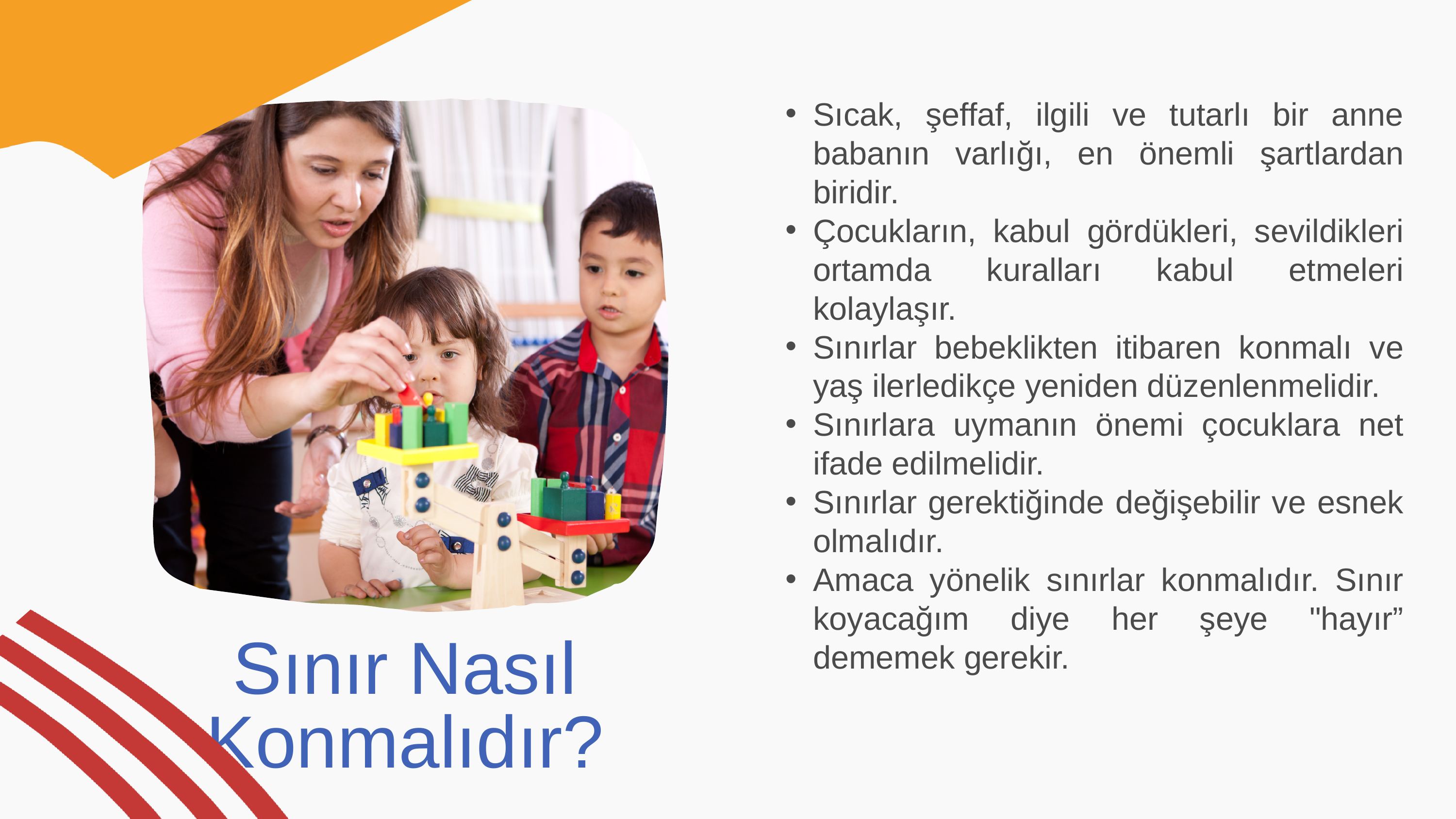

Sıcak, şeffaf, ilgili ve tutarlı bir anne babanın varlığı, en önemli şartlardan biridir.
Çocukların, kabul gördükleri, sevildikleri ortamda kuralları kabul etmeleri kolaylaşır.
Sınırlar bebeklikten itibaren konmalı ve yaş ilerledikçe yeniden düzenlenmelidir.
Sınırlara uymanın önemi çocuklara net ifade edilmelidir.
Sınırlar gerektiğinde değişebilir ve esnek olmalıdır.
Amaca yönelik sınırlar konmalıdır. Sınır koyacağım diye her şeye "hayır” dememek gerekir.

Sınır Nasıl Konmalıdır?